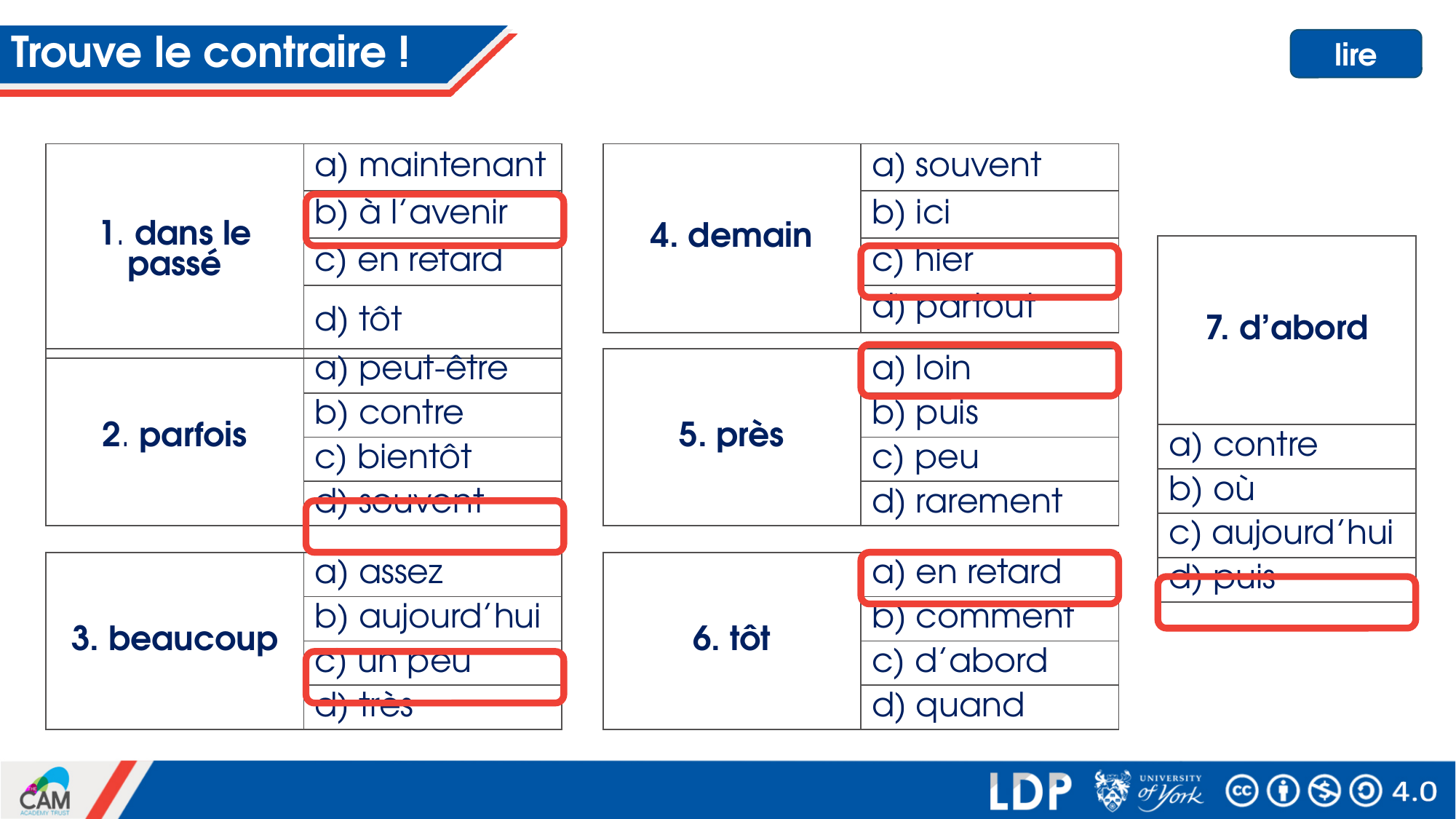

# Trouve le contraire !
lire
| 1. dans le passé | a) maintenant |
| --- | --- |
|  | b) à l’avenir |
|  | c) en retard |
|  | d) tôt |
| 4. demain | a) souvent |
| --- | --- |
|  | b) ici |
|  | c) hier |
|  | d) partout |

| 7. d’abord |
| --- |

| 2. parfois | a) peut-être |
| --- | --- |
|  | b) contre |
|  | c) bientôt |
|  | d) souvent |
| 5. près | a) loin |
| --- | --- |
|  | b) puis |
|  | c) peu |
|  | d) rarement |
| a) contre |
| --- |
| b) où |
| c) aujourd’hui |
| d) puis |

| 3. beaucoup | a) assez |
| --- | --- |
|  | b) aujourd’hui |
|  | c) un peu |
|  | d) très |
| 6. tôt | a) en retard |
| --- | --- |
|  | b) comment |
|  | c) d’abord |
|  | d) quand |